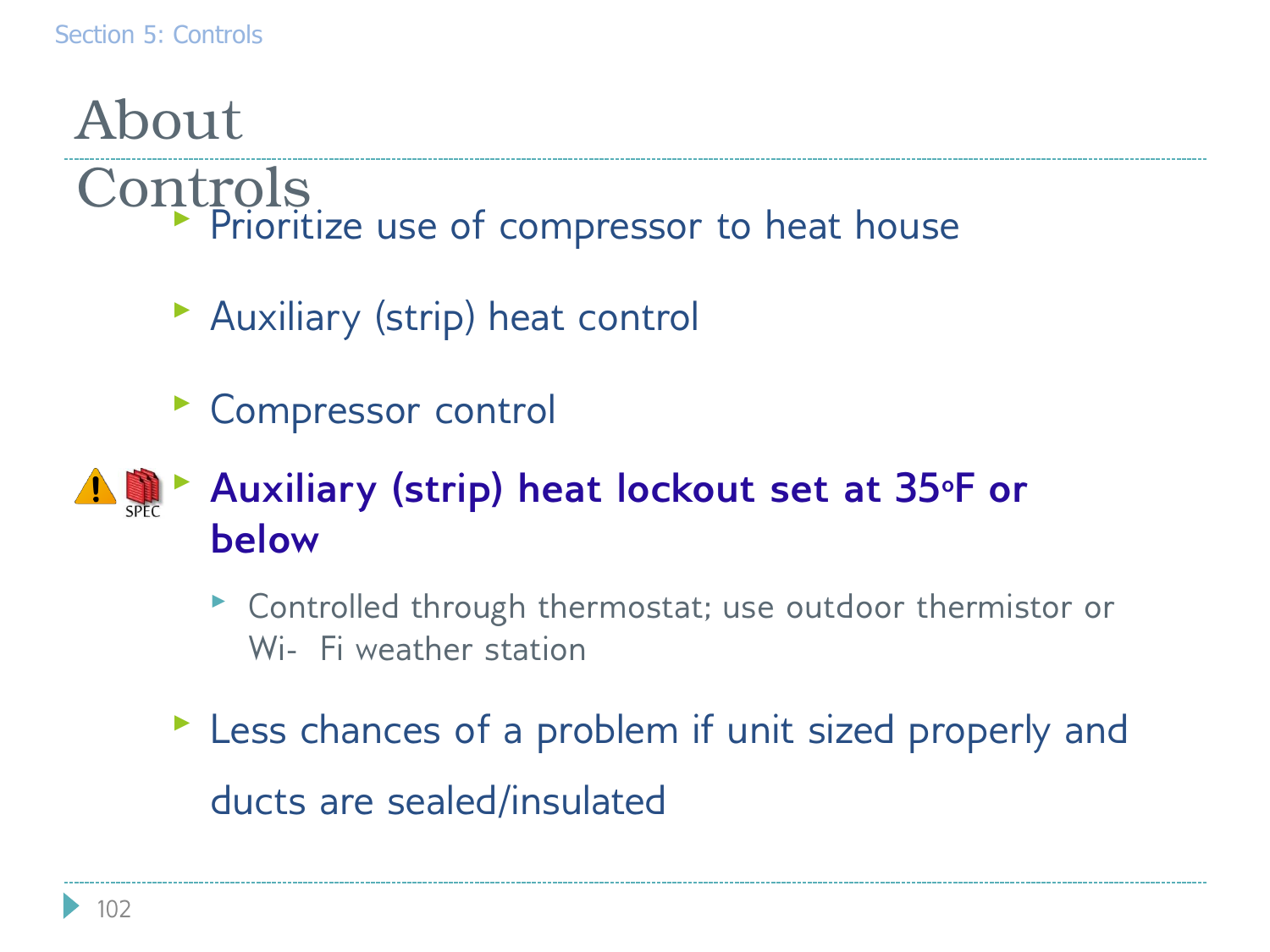

Section 5: Controls
# About Controls
Prioritize use of compressor to heat house
Auxiliary (strip) heat control
Compressor control
Auxiliary (strip) heat lockout set at 35oF or
below
Controlled through thermostat; use outdoor thermistor or Wi-  Fi weather station
Less chances of a problem if unit sized properly and
ducts are sealed/insulated

102